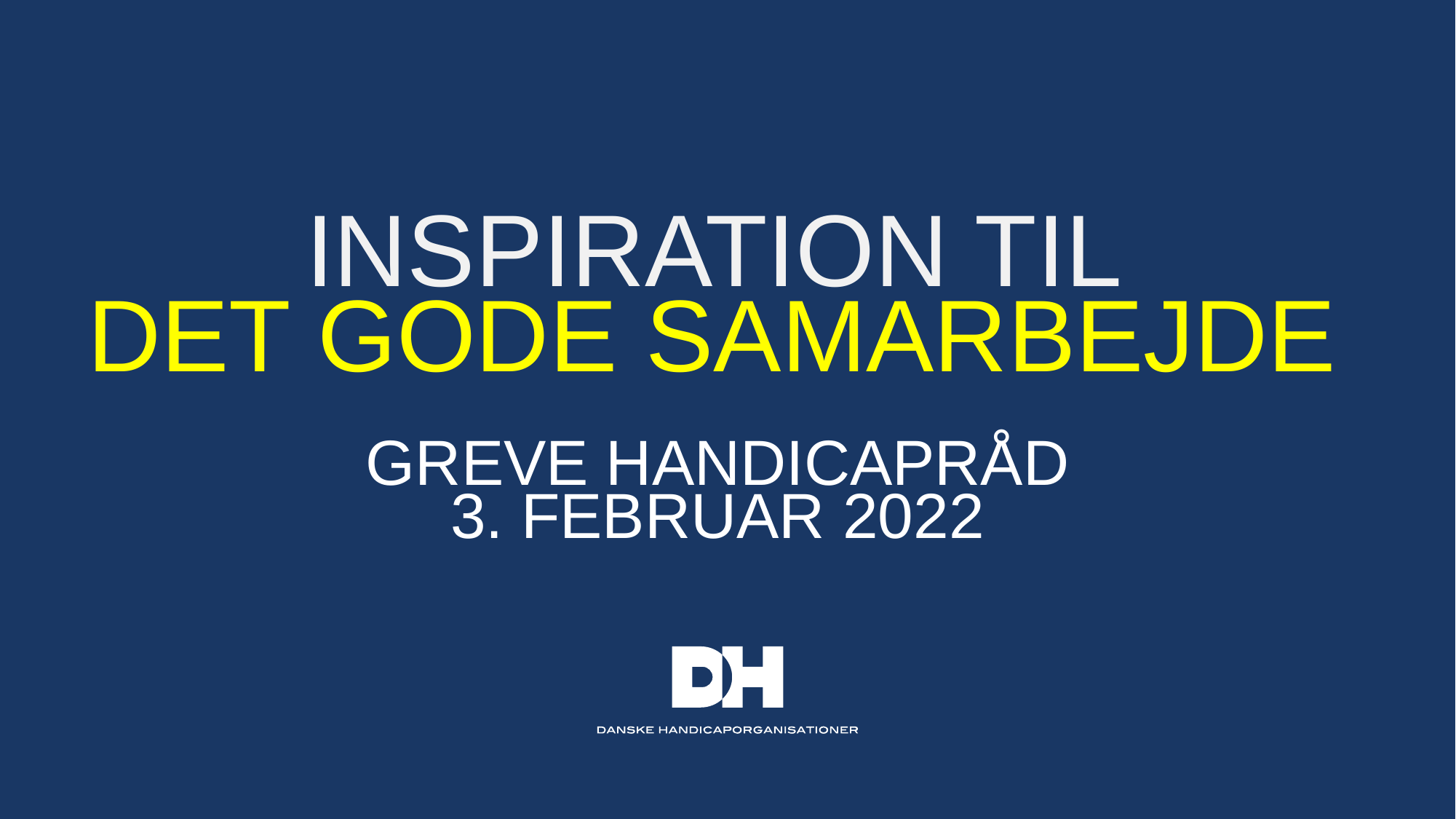

# Inspiration til Det gode samarbejde greve handicapråd 3. februar 2022
1